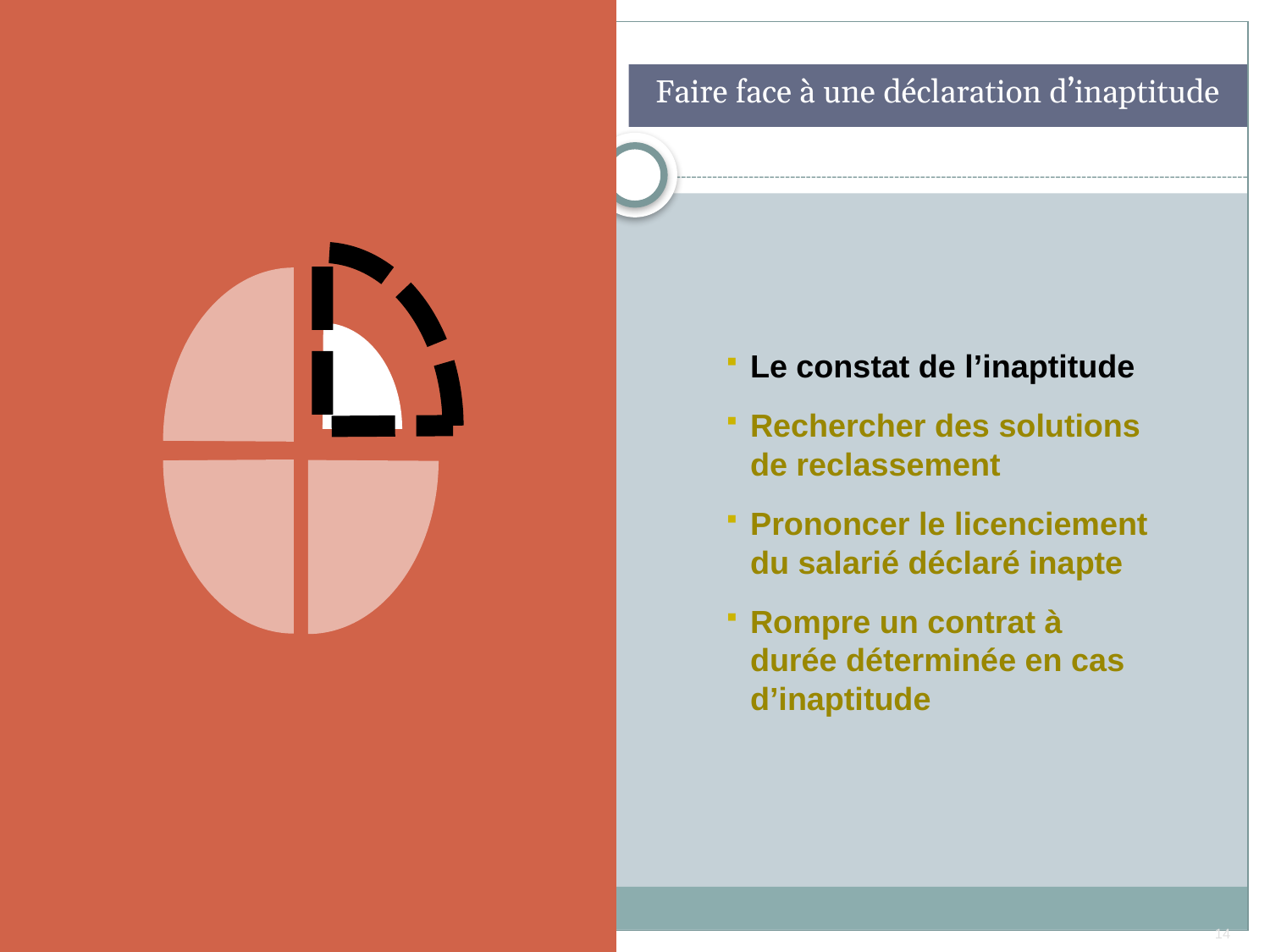

# Faire face à une déclaration d’inaptitude
Le constat de l’inaptitude
Rechercher des solutions de reclassement
Prononcer le licenciement du salarié déclaré inapte
Rompre un contrat à durée déterminée en cas d’inaptitude
14